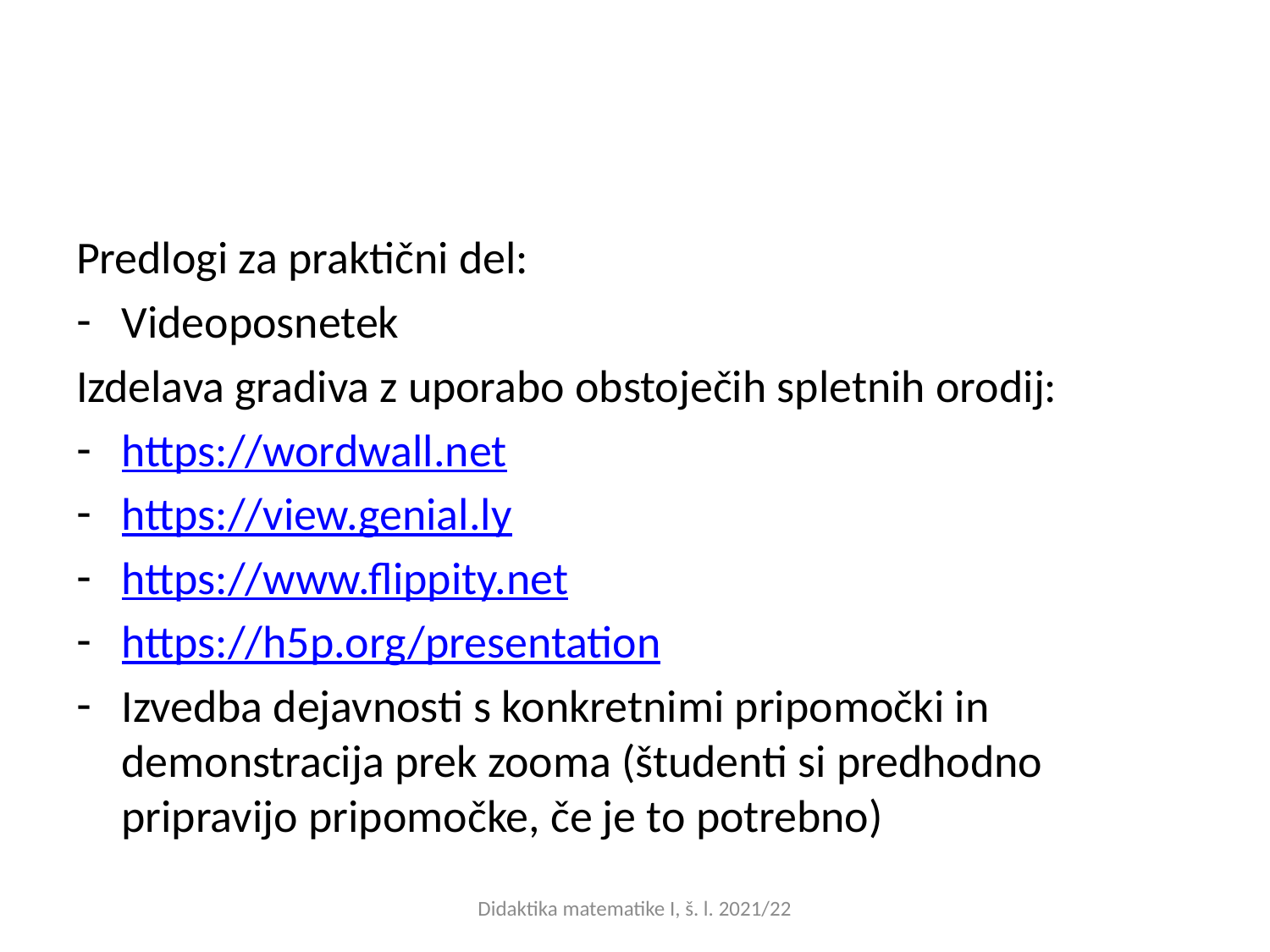

#
Predlogi za praktični del:
Videoposnetek
Izdelava gradiva z uporabo obstoječih spletnih orodij:
https://wordwall.net
https://view.genial.ly
https://www.flippity.net
https://h5p.org/presentation
Izvedba dejavnosti s konkretnimi pripomočki in demonstracija prek zooma (študenti si predhodno pripravijo pripomočke, če je to potrebno)

Didaktika matematike I, š. l. 2021/22